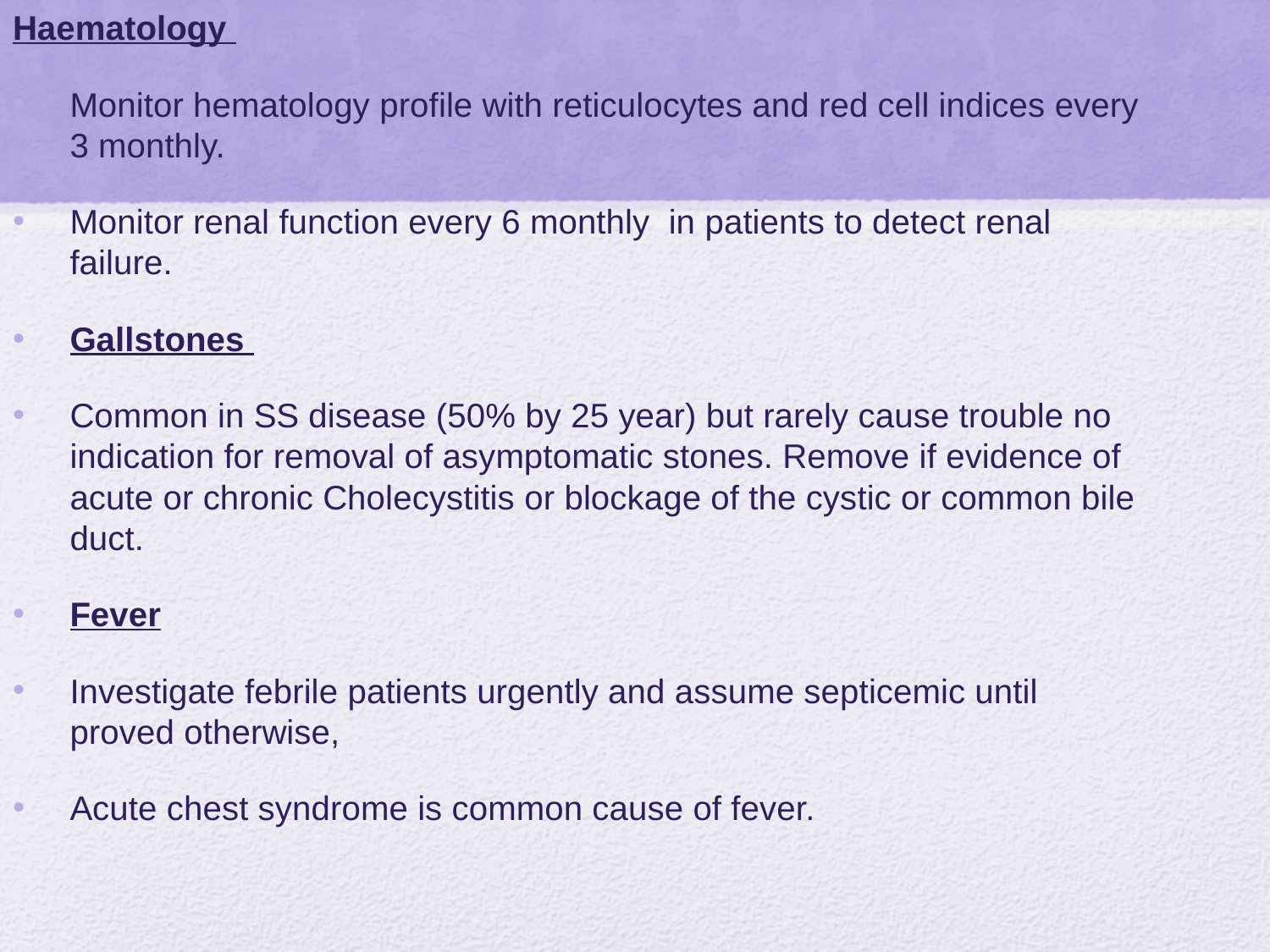

Haematology
Monitor hematology profile with reticulocytes and red cell indices every 3 monthly.
Monitor renal function every 6 monthly  in patients to detect renal failure.
Gallstones
Common in SS disease (50% by 25 year) but rarely cause trouble no indication for removal of asymptomatic stones. Remove if evidence of acute or chronic Cholecystitis or blockage of the cystic or common bile duct.
Fever
Investigate febrile patients urgently and assume septicemic until proved otherwise,
Acute chest syndrome is common cause of fever.